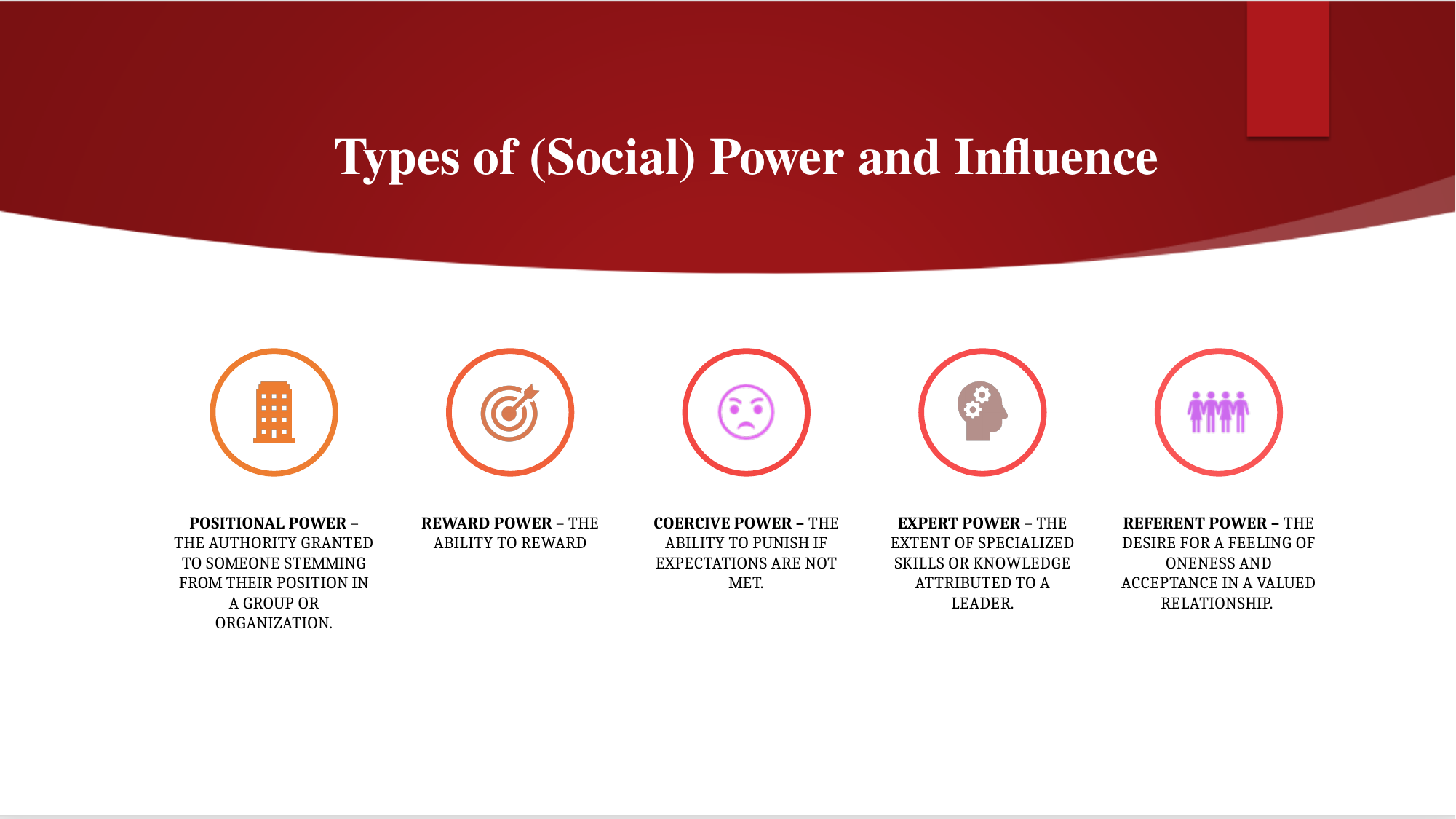

# Types of (Social) Power and Influence
Positional Power – The authority granted to someone stemming from their position in a group or organization.
Reward Power – The ability to reward
Coercive Power – The ability to punish if expectations are not met.
Expert Power – The extent of specialized skills or knowledge attributed to a leader.
Referent Power – The desire for a feeling of oneness and acceptance in a valued relationship.